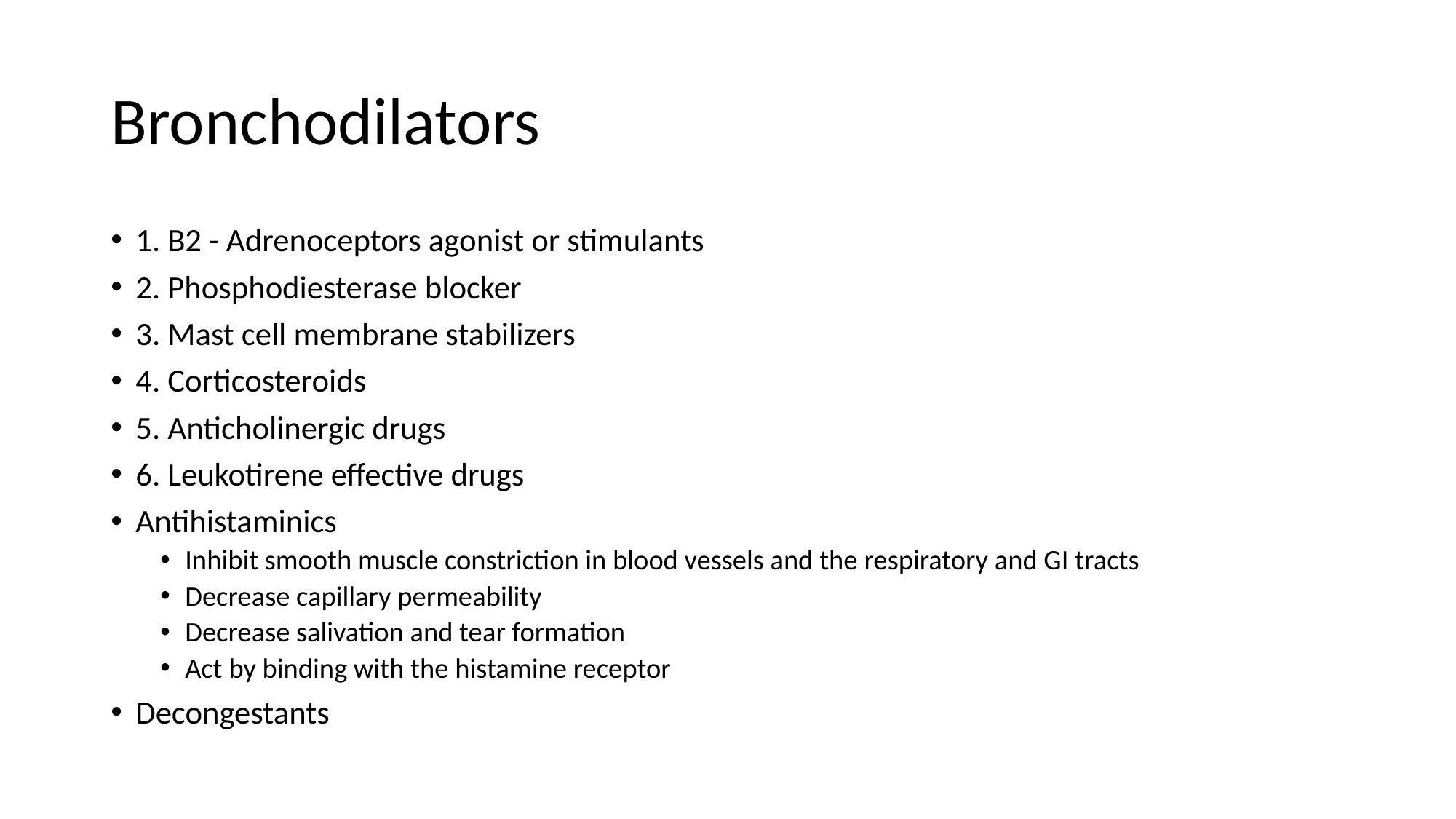

# Bronchodilators
1. B2 - Adrenoceptors agonist or stimulants
2. Phosphodiesterase blocker
3. Mast cell membrane stabilizers
4. Corticosteroids
5. Anticholinergic drugs
6. Leukotirene effective drugs
Antihistaminics
Inhibit smooth muscle constriction in blood vessels and the respiratory and GI tracts
Decrease capillary permeability
Decrease salivation and tear formation
Act by binding with the histamine receptor
Decongestants